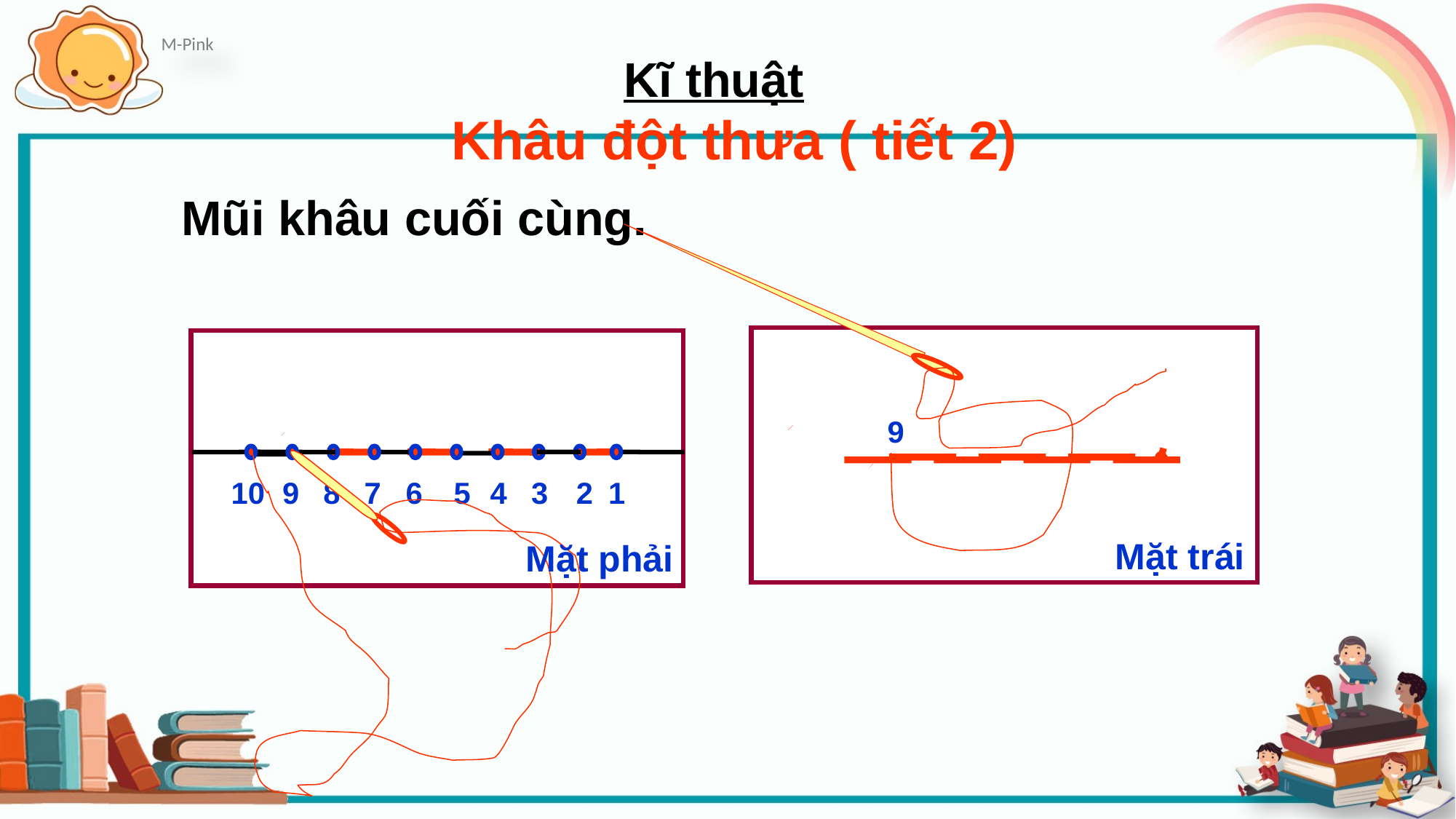

Kĩ thuật
Khâu đột thưa ( tiết 2)
Mũi khâu cuối cùng.

10
9
8
7
6
5
4
3
2
1

9
Mặt trái
Mặt phải